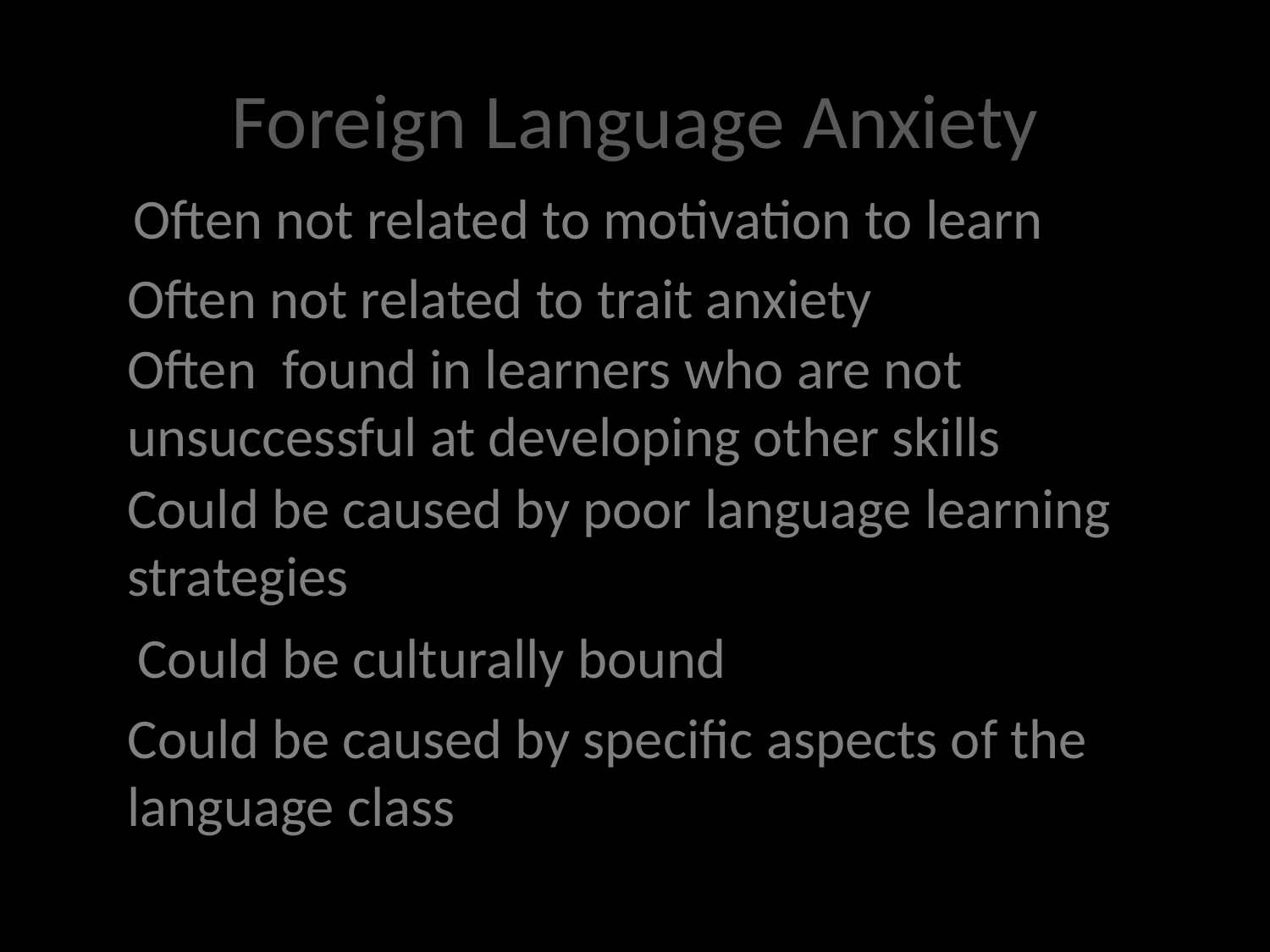

# Foreign Language Anxiety
Often not related to motivation to learn
Often not related to trait anxiety
Often  found in learners who are not unsuccessful at developing other skills
Could be caused by poor language learning strategies
Could be culturally bound
Could be caused by specific aspects of the language class